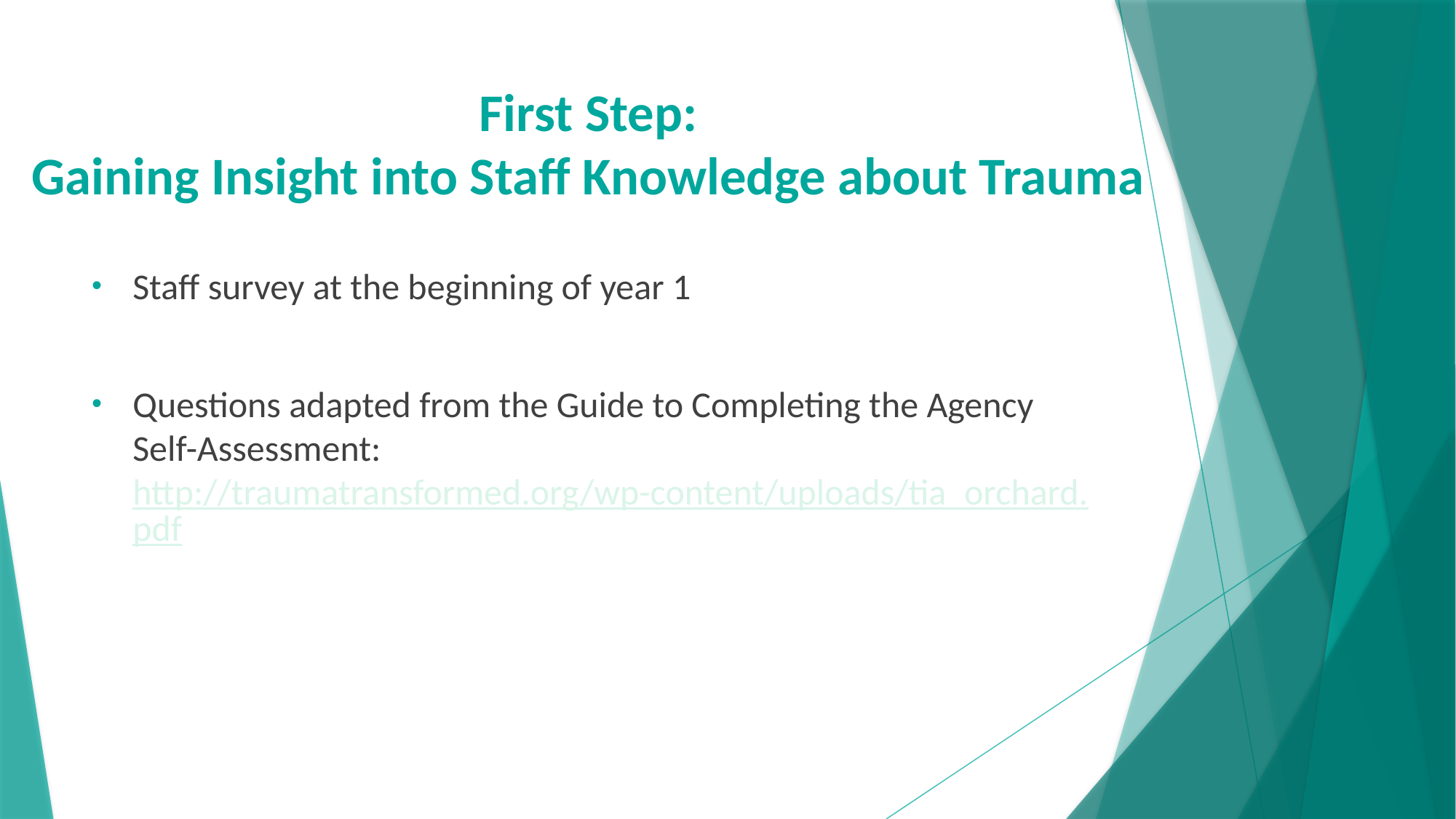

# First Step: Gaining Insight into Staff Knowledge about Trauma
Staff survey at the beginning of year 1

Questions adapted from the Guide to Completing the Agency Self-Assessment: http://traumatransformed.org/wp-content/uploads/tia_orchard.pdf